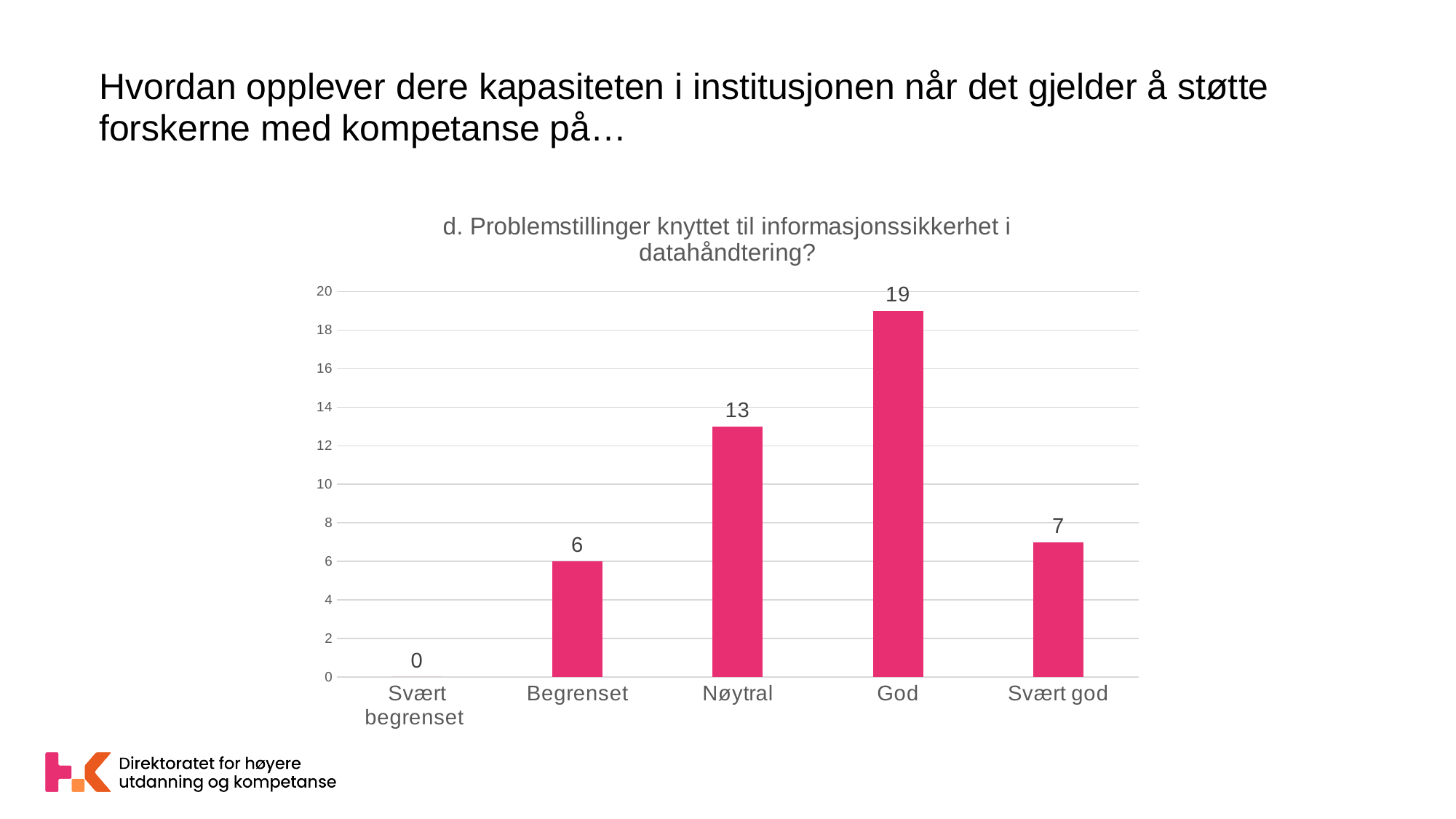

# Hvordan opplever dere kapasiteten i institusjonen når det gjelder å støtte forskerne med kompetanse på…

### Chart: d. Problemstillinger knyttet til informasjonssikkerhet i datahåndtering?

| Category |  |
|---|---|
| Svært begrenset  | 0.0 |
| Begrenset | 6.0 |
| Nøytral | 13.0 |
| God | 19.0 |
| Svært god | 7.0 |